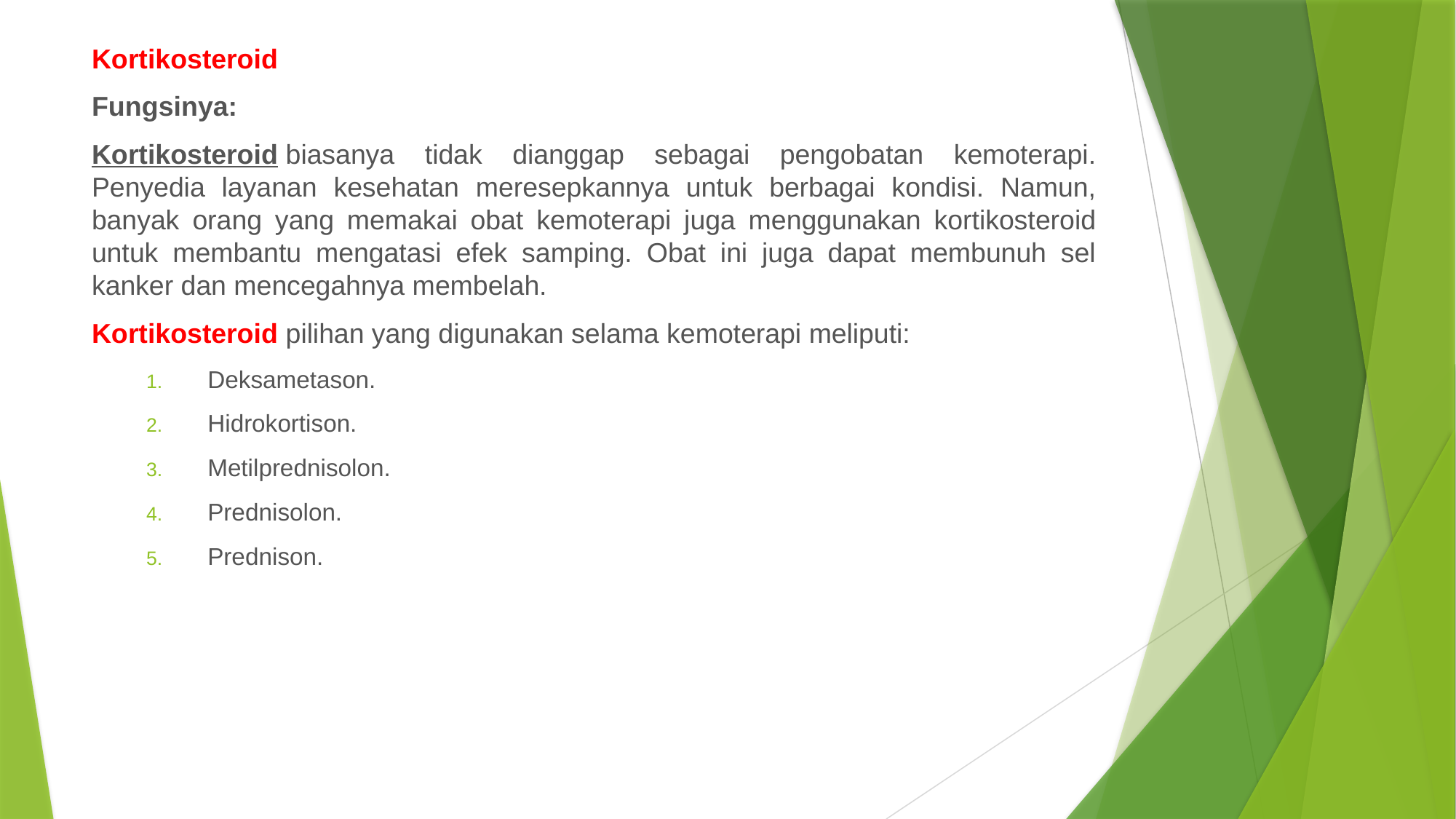

Kortikosteroid
Fungsinya:
Kortikosteroid biasanya tidak dianggap sebagai pengobatan kemoterapi. Penyedia layanan kesehatan meresepkannya untuk berbagai kondisi. Namun, banyak orang yang memakai obat kemoterapi juga menggunakan kortikosteroid untuk membantu mengatasi efek samping. Obat ini juga dapat membunuh sel kanker dan mencegahnya membelah.
Kortikosteroid pilihan yang digunakan selama kemoterapi meliputi:
Deksametason.
Hidrokortison.
Metilprednisolon.
Prednisolon.
Prednison.